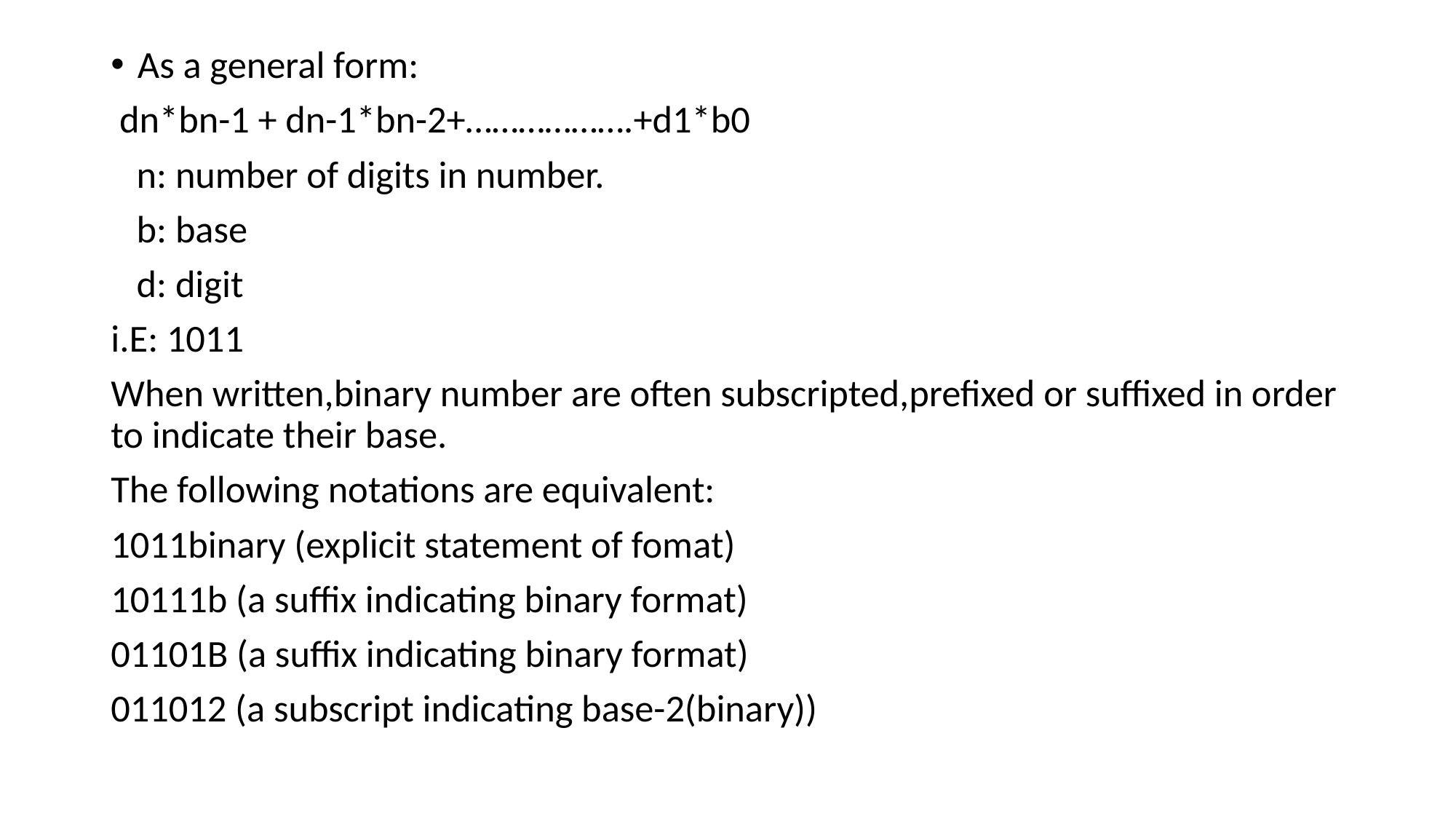

As a general form:
 dn*bn-1 + dn-1*bn-2+……………….+d1*b0
   n: number of digits in number.
   b: base
   d: digit
i.E: 1011
When written,binary number are often subscripted,prefixed or suffixed in order to indicate their base.
The following notations are equivalent:
1011binary (explicit statement of fomat)
10111b (a suffix indicating binary format)
01101B (a suffix indicating binary format)
011012 (a subscript indicating base-2(binary))